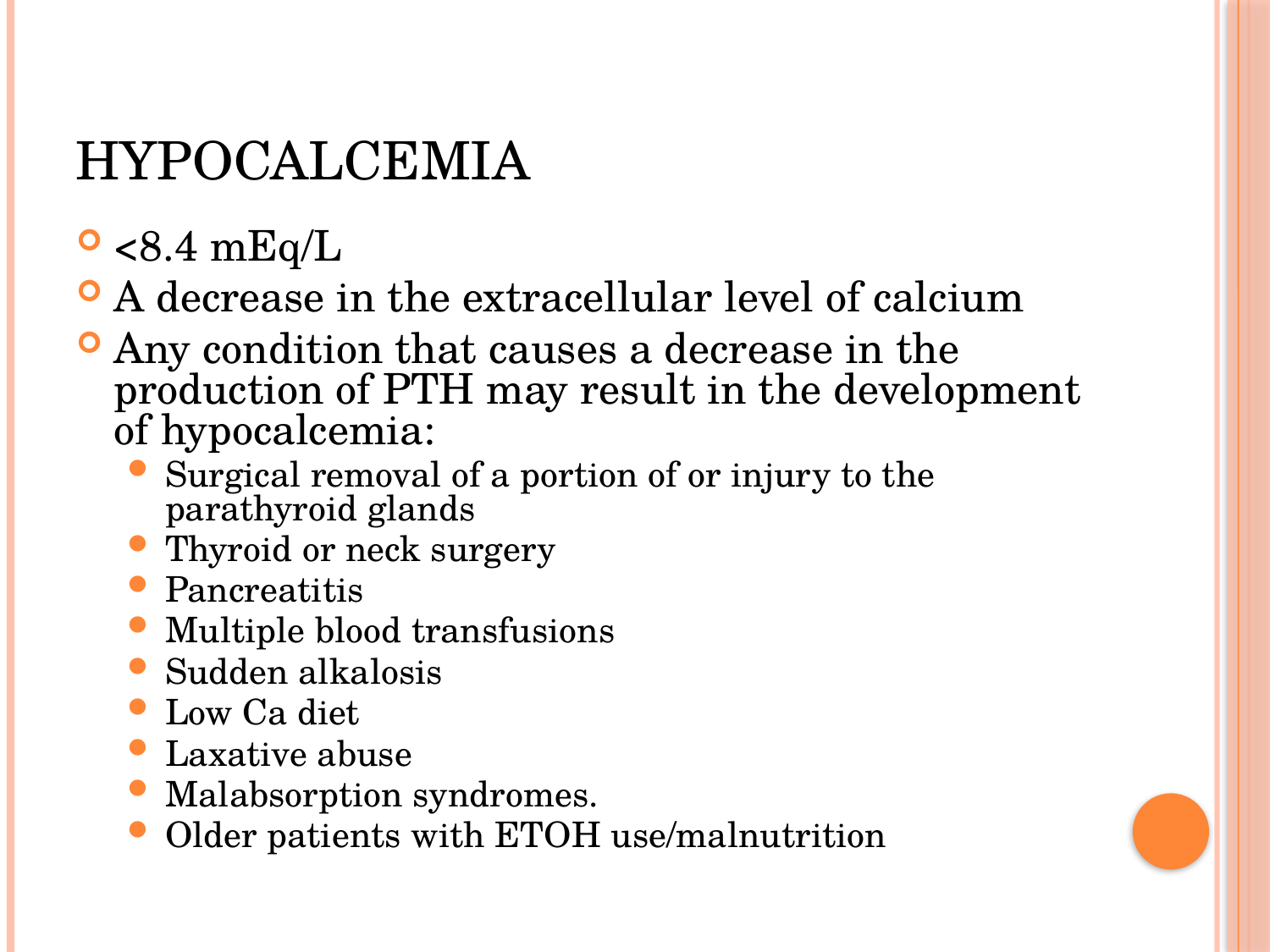

# Hypocalcemia

<8.4 mEq/L
A decrease in the extracellular level of calcium
Any condition that causes a decrease in the production of PTH may result in the development of hypocalcemia:
Surgical removal of a portion of or injury to the parathyroid glands
Thyroid or neck surgery
Pancreatitis
Multiple blood transfusions
Sudden alkalosis
Low Ca diet
Laxative abuse
Malabsorption syndromes.
Older patients with ETOH use/malnutrition